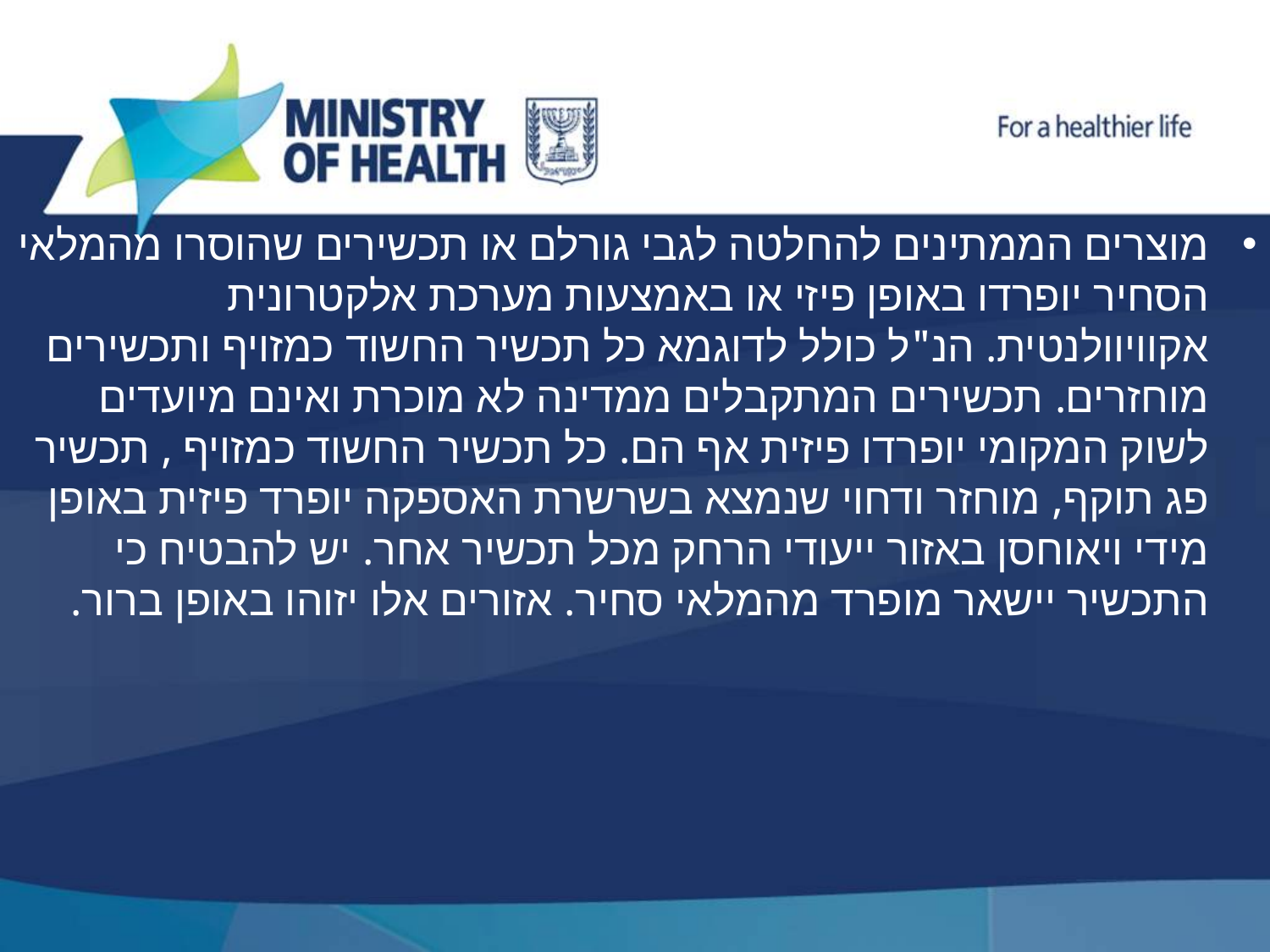

מוצרים הממתינים להחלטה לגבי גורלם או תכשירים שהוסרו מהמלאי הסחיר יופרדו באופן פיזי או באמצעות מערכת אלקטרונית אקוויוולנטית. הנ"ל כולל לדוגמא כל תכשיר החשוד כמזויף ותכשירים מוחזרים. תכשירים המתקבלים ממדינה לא מוכרת ואינם מיועדים לשוק המקומי יופרדו פיזית אף הם. כל תכשיר החשוד כמזויף , תכשיר פג תוקף, מוחזר ודחוי שנמצא בשרשרת האספקה יופרד פיזית באופן מידי ויאוחסן באזור ייעודי הרחק מכל תכשיר אחר. יש להבטיח כי התכשיר יישאר מופרד מהמלאי סחיר. אזורים אלו יזוהו באופן ברור.